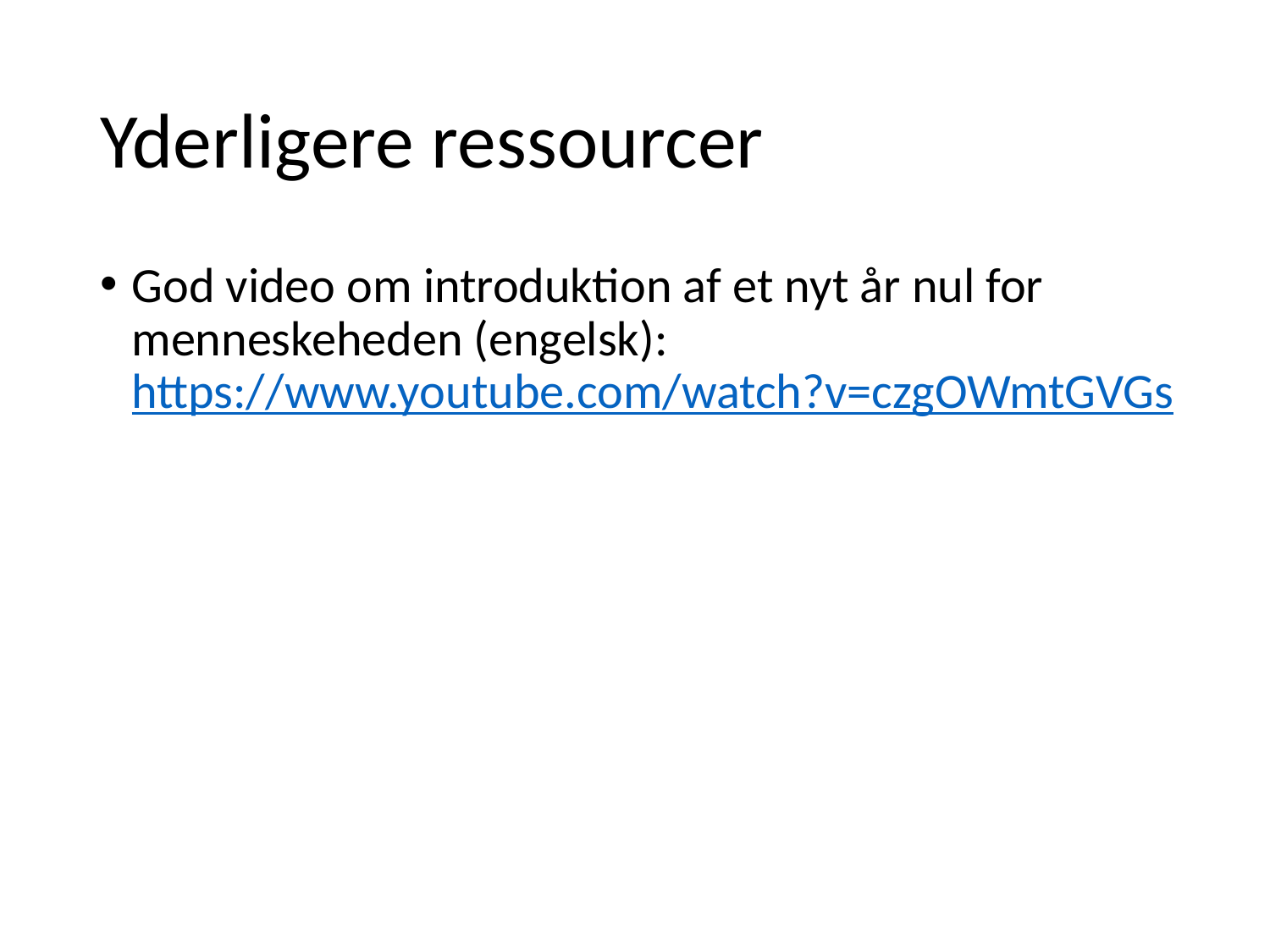

# Yderligere ressourcer
God video om introduktion af et nyt år nul for menneskeheden (engelsk): https://www.youtube.com/watch?v=czgOWmtGVGs